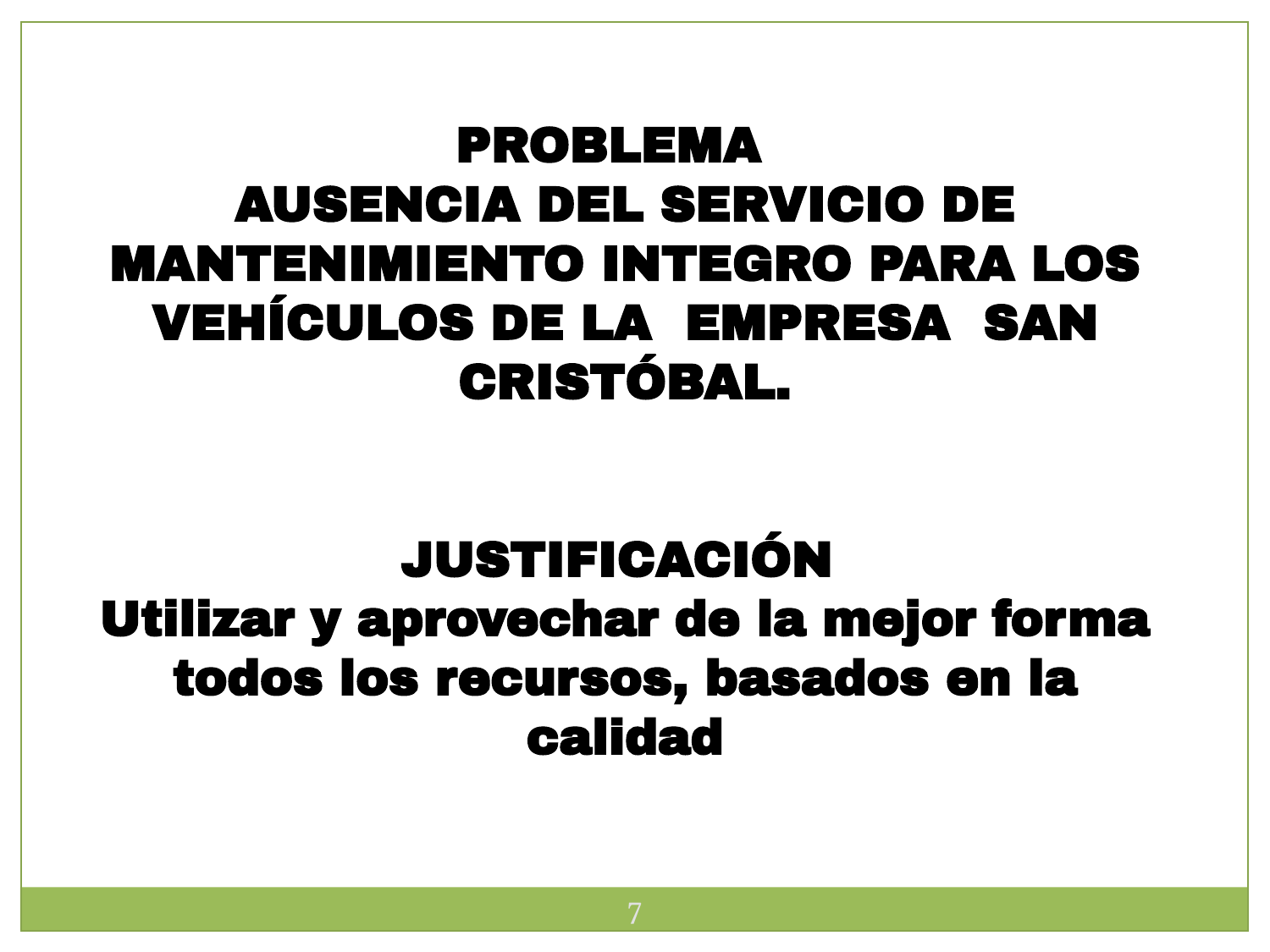

PROBLEMA
AUSENCIA DEL SERVICIO DE MANTENIMIENTO INTEGRO PARA LOS VEHÍCULOS DE LA  EMPRESA  SAN CRISTÓBAL.

JUSTIFICACIÓN
Utilizar y aprovechar de la mejor forma todos los recursos, basados en la calidad

7